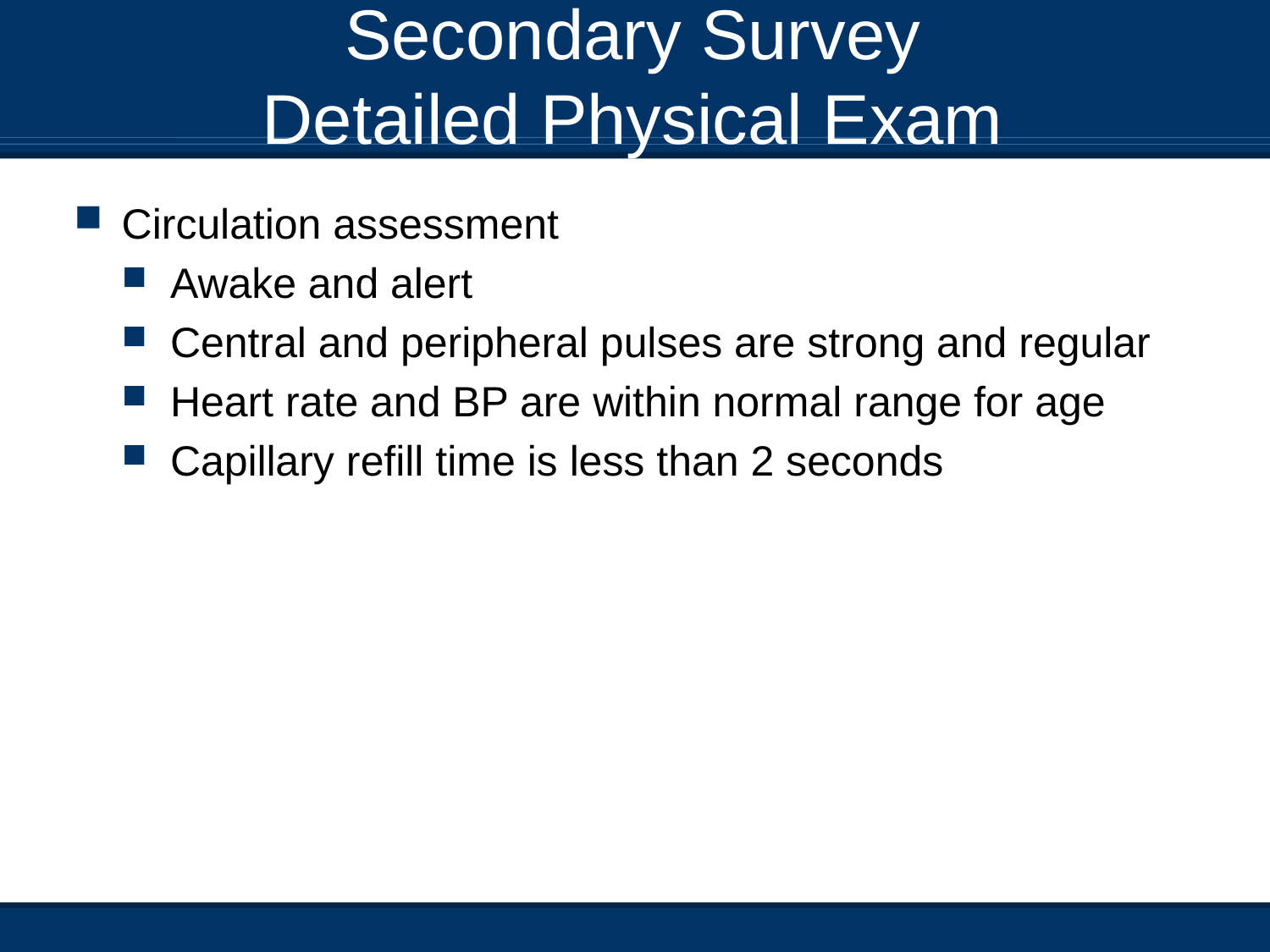

# Secondary Survey Detailed Physical Exam
Circulation assessment
Awake and alert
Central and peripheral pulses are strong and regular
Heart rate and BP are within normal range for age
Capillary refill time is less than 2 seconds